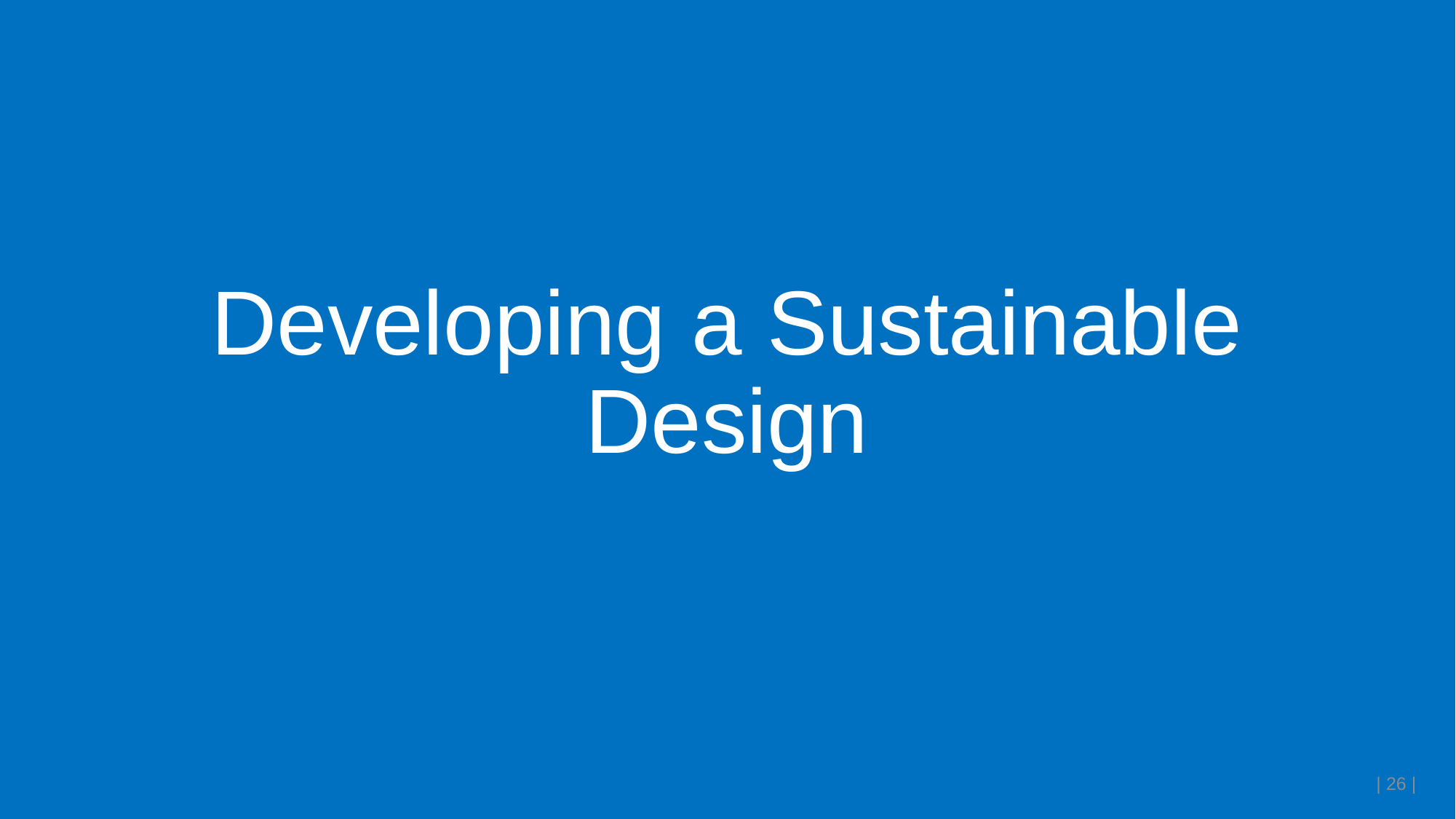

# Developing a Sustainable Design

| 26 |